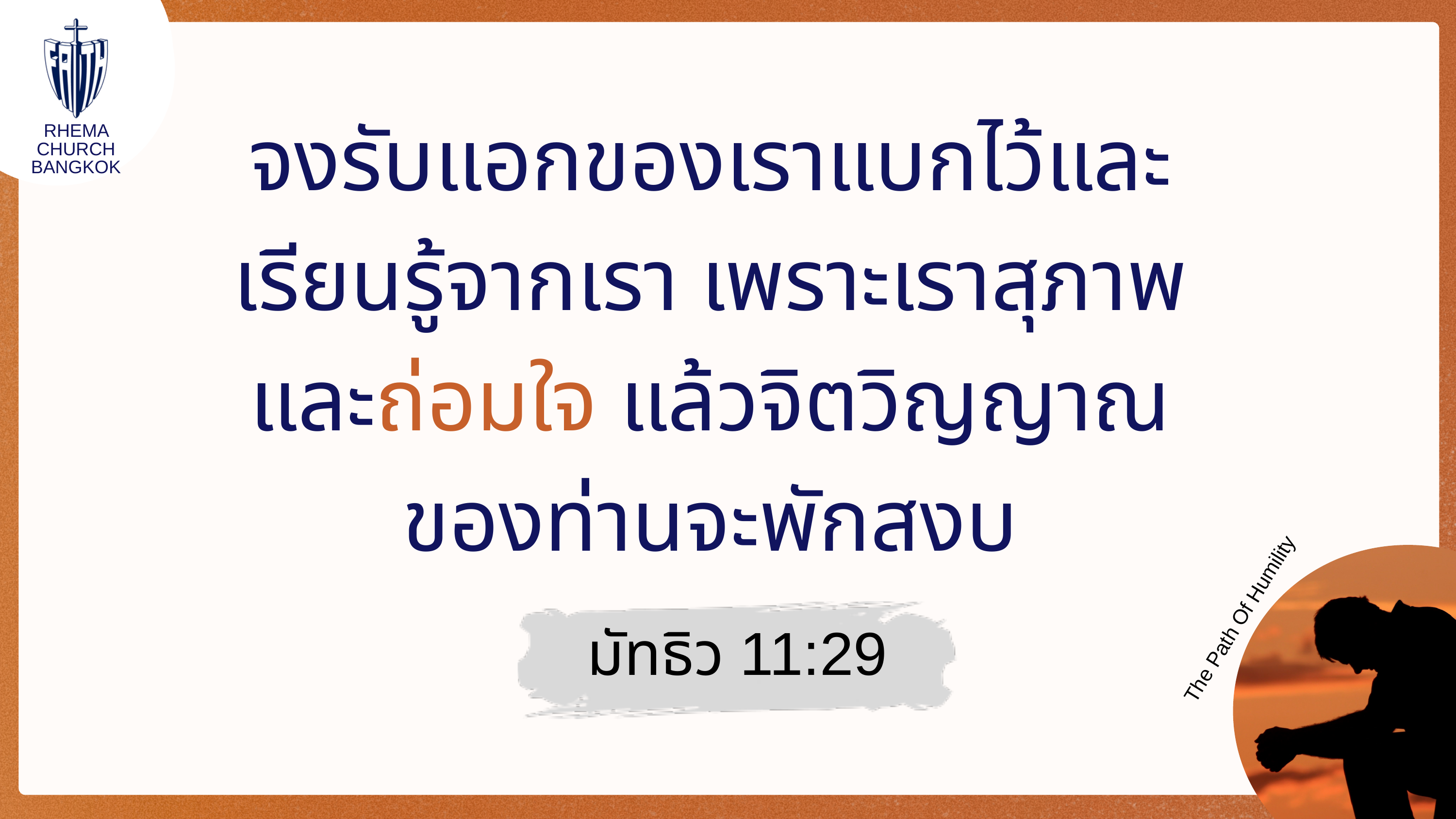

RHEMA CHURCH
BANGKOK

จงรับแอกของเราแบกไว้และ
เรียนรู้จากเรา เพราะเราสุภาพ
และถ่อมใจ แล้วจิตวิญญาณ
ของท่านจะพักสงบ

The Path Of Humility

มัทธิว 11:29